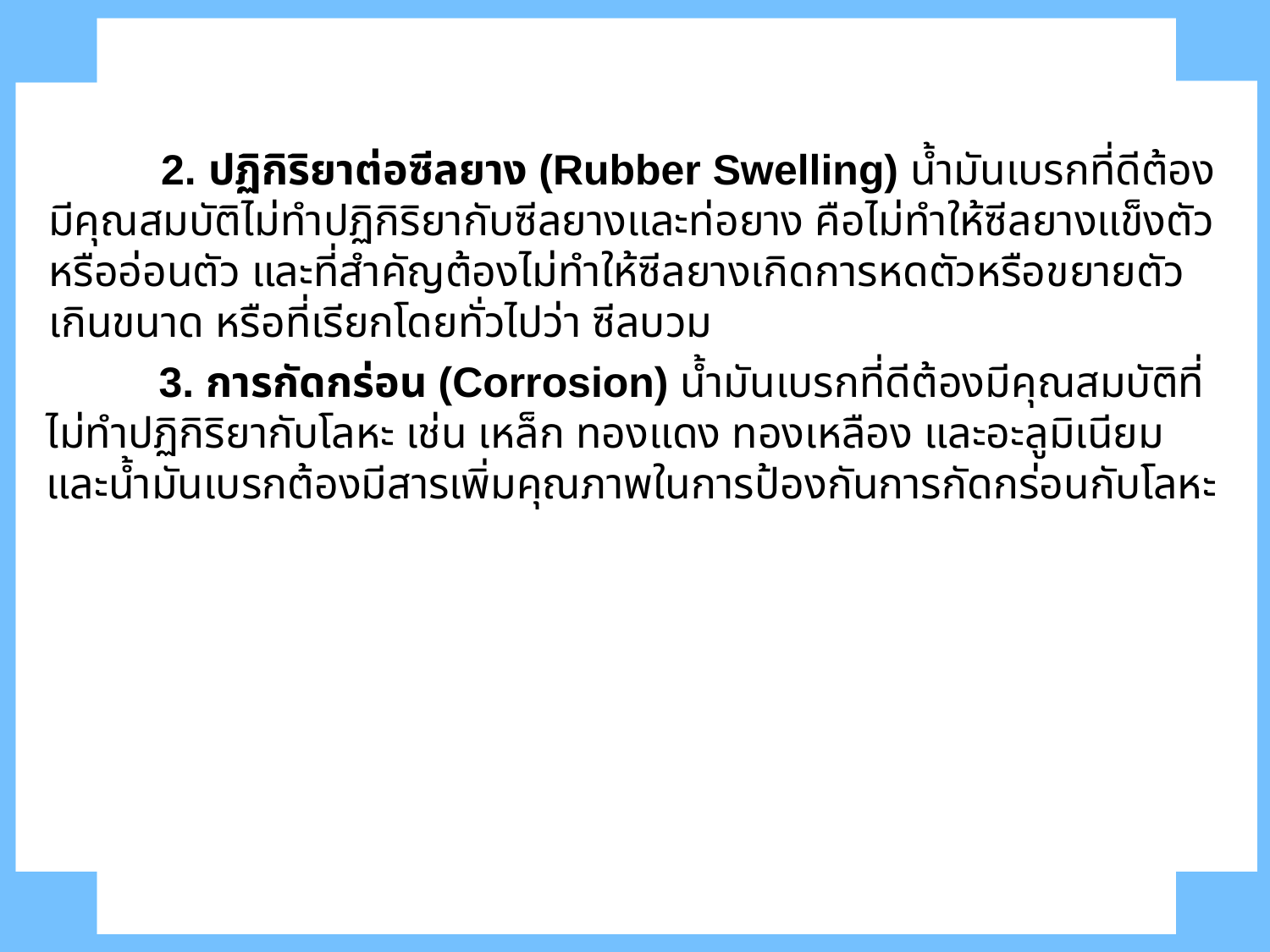

2. ปฏิกิริยาต่อซีลยาง (Rubber Swelling) น้ำมันเบรกที่ดีต้องมีคุณสมบัติไม่ทำปฏิกิริยากับซีลยางและท่อยาง คือไม่ทำให้ซีลยางแข็งตัวหรืออ่อนตัว และที่สำคัญต้องไม่ทำให้ซีลยางเกิดการหดตัวหรือขยายตัวเกินขนาด หรือที่เรียกโดยทั่วไปว่า ซีลบวม
	3. การกัดกร่อน (Corrosion) น้ำมันเบรกที่ดีต้องมีคุณสมบัติที่ไม่ทำปฏิกิริยากับโลหะ เช่น เหล็ก ทองแดง ทองเหลือง และอะลูมิเนียม และน้ำมันเบรกต้องมีสารเพิ่มคุณภาพในการป้องกันการกัดกร่อนกับโลหะ